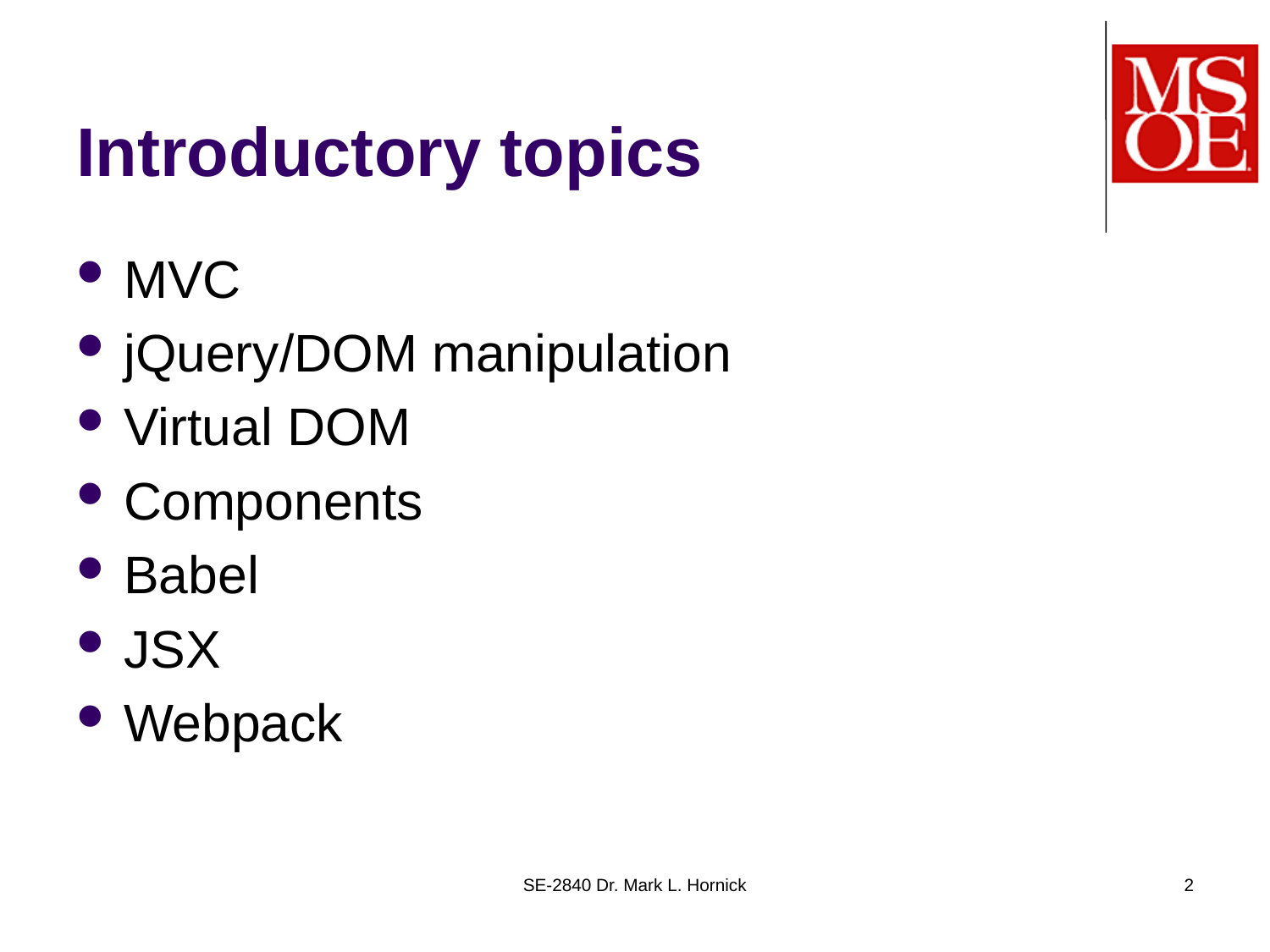

# Introductory topics
MVC
jQuery/DOM manipulation
Virtual DOM
Components
Babel
JSX
Webpack

SE-2840 Dr. Mark L. Hornick
2